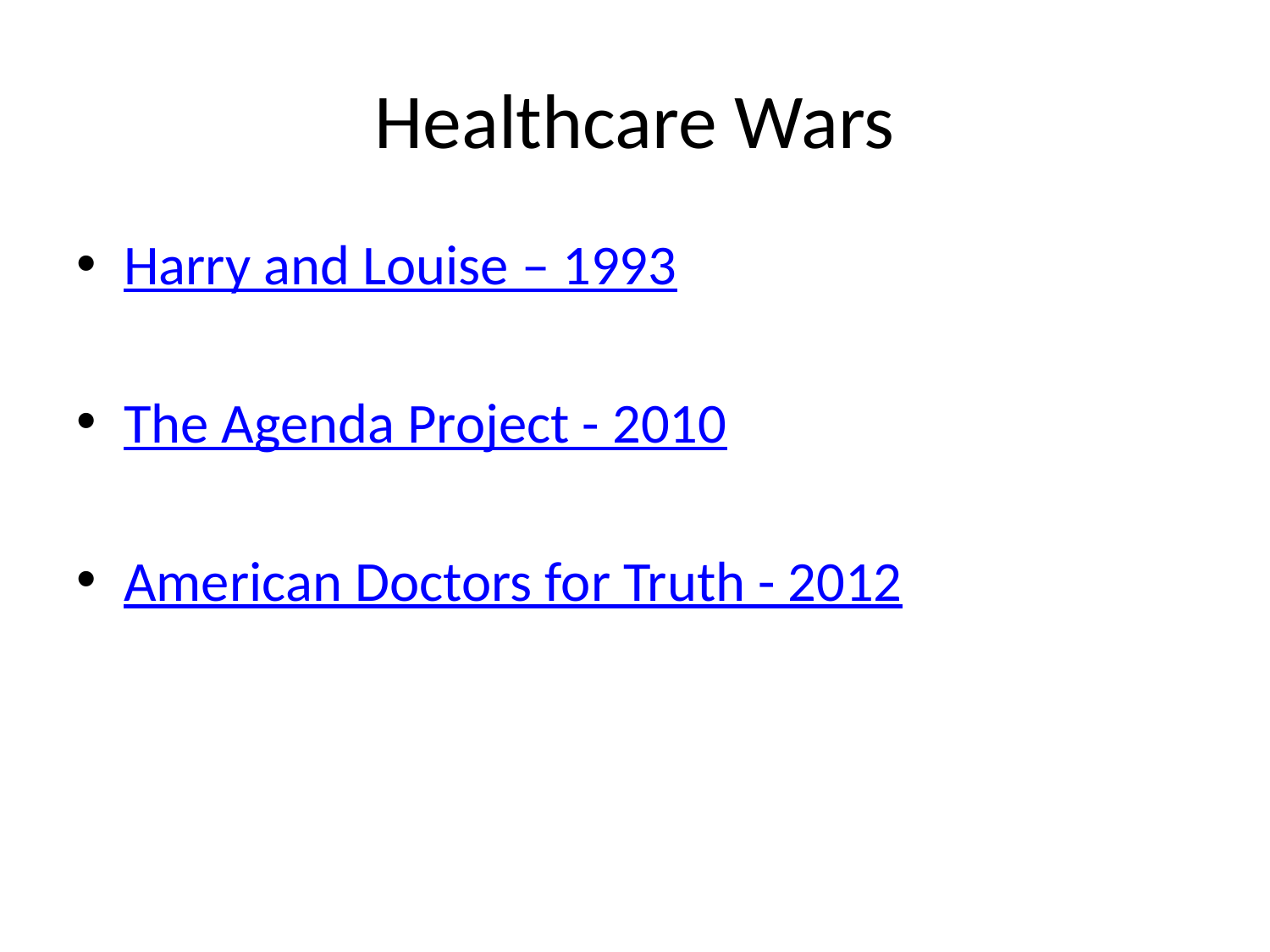

# Healthcare Wars
Harry and Louise – 1993

The Agenda Project - 2010

American Doctors for Truth - 2012